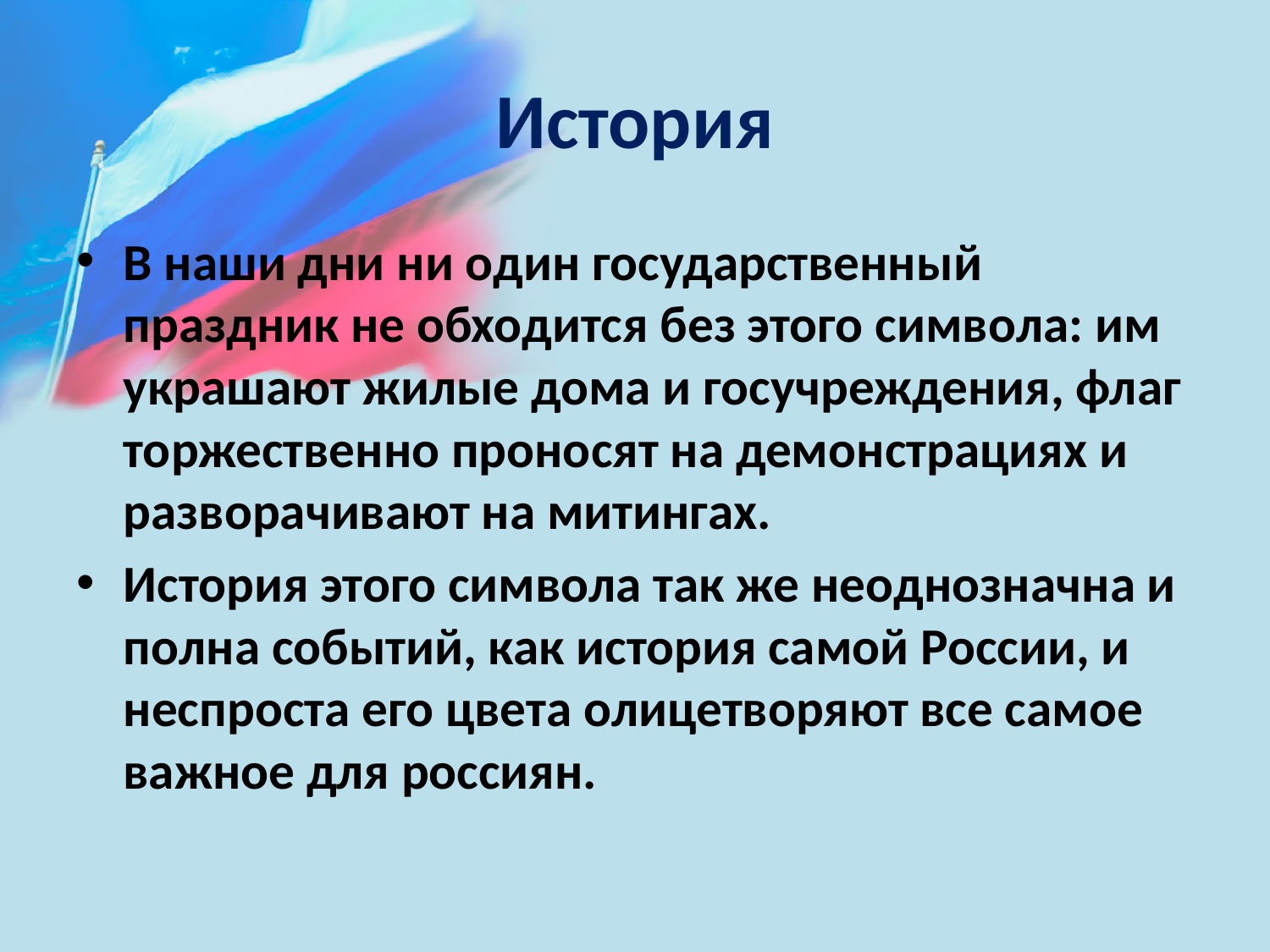

# История
В наши дни ни один государственный праздник не обходится без этого символа: им украшают жилые дома и госучреждения, флаг торжественно проносят на демонстрациях и разворачивают на митингах.
История этого символа так же неоднозначна и полна событий, как история самой России, и неспроста его цвета олицетворяют все самое важное для россиян.